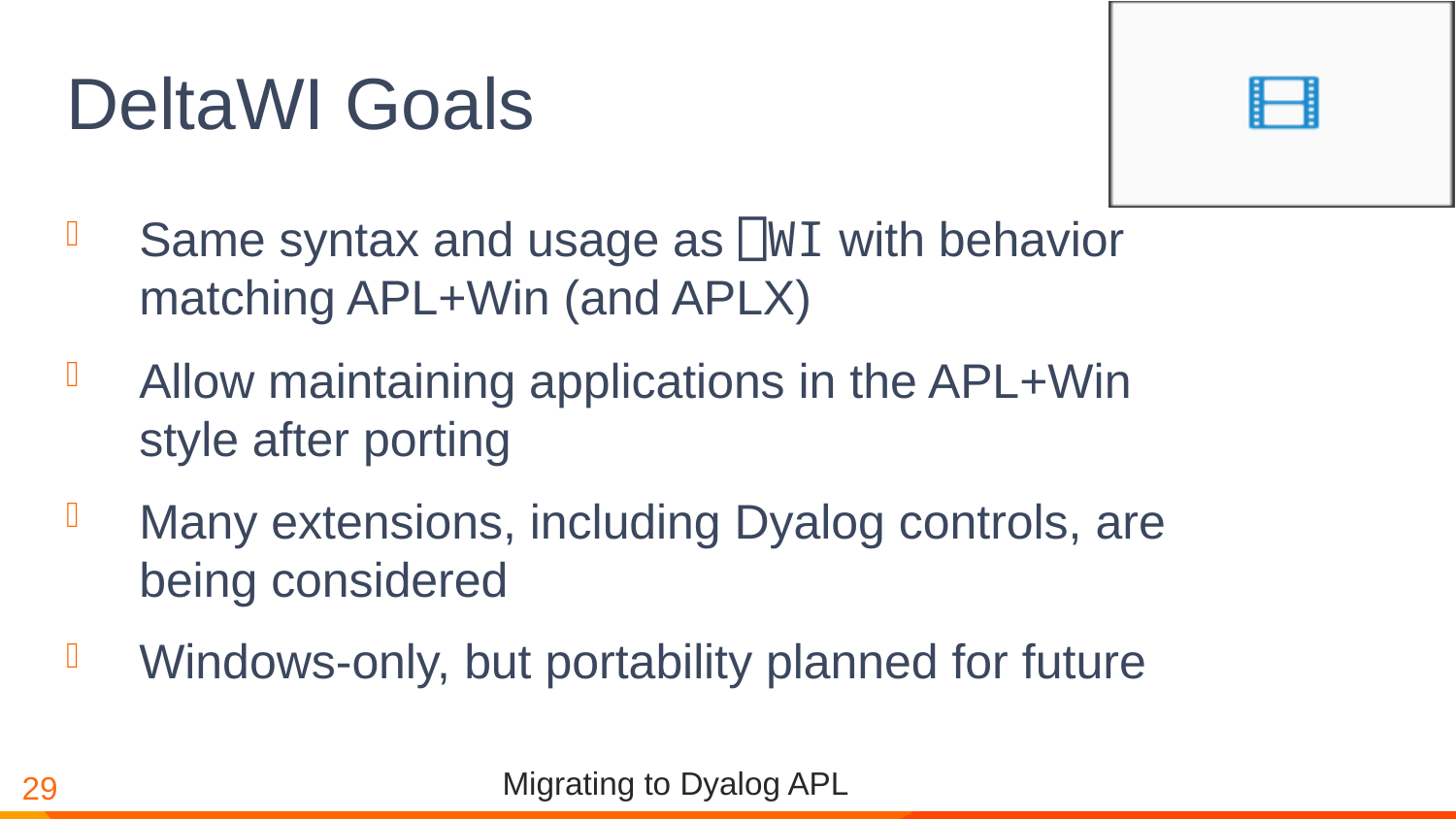

# DeltaWI Goals
Same syntax and usage as ⎕WI with behavior matching APL+Win (and APLX)
Allow maintaining applications in the APL+Win style after porting
Many extensions, including Dyalog controls, are being considered
Windows-only, but portability planned for future